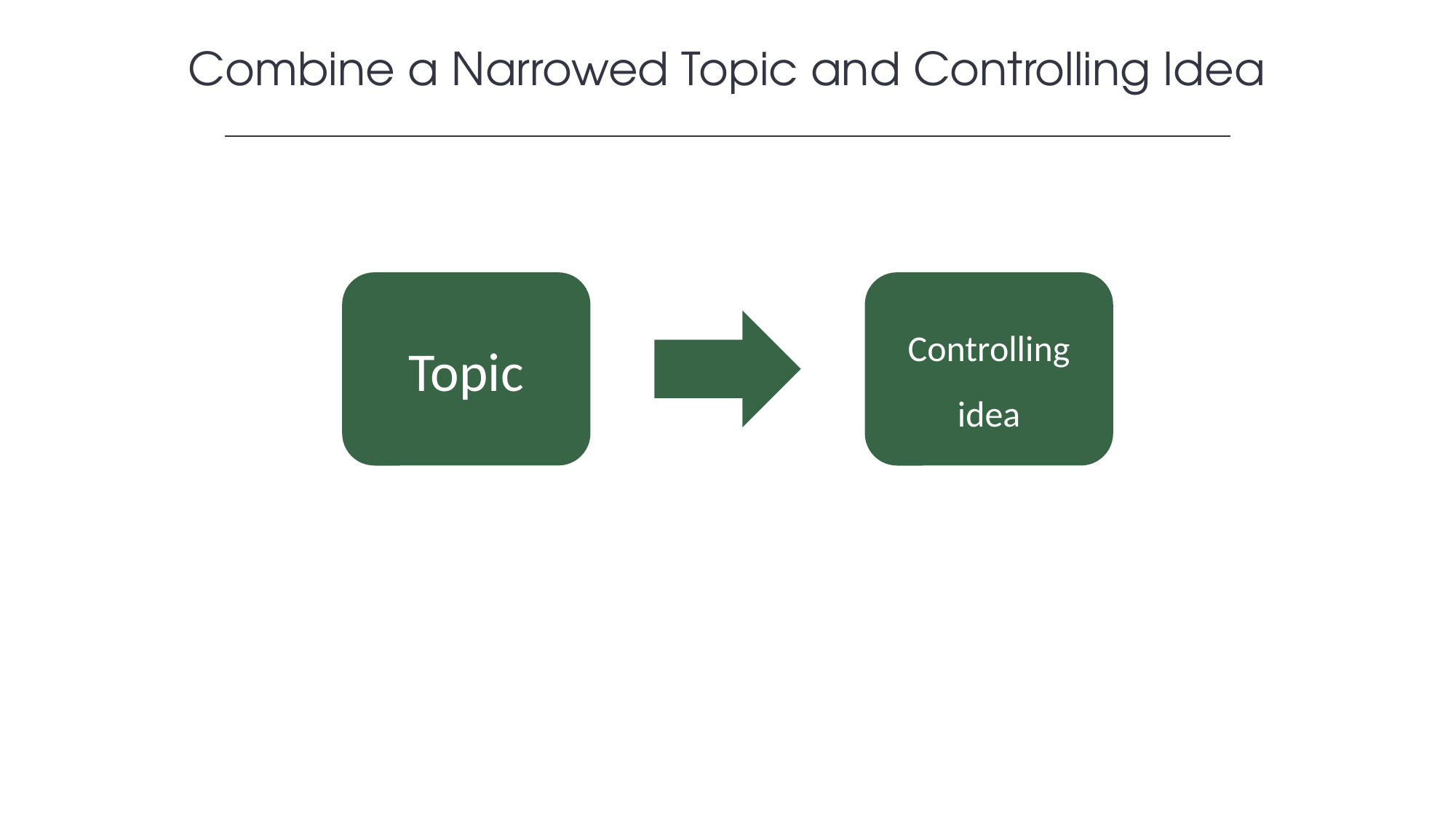

Combine a Narrowed Topic and Controlling Idea

Topic

Controlling idea